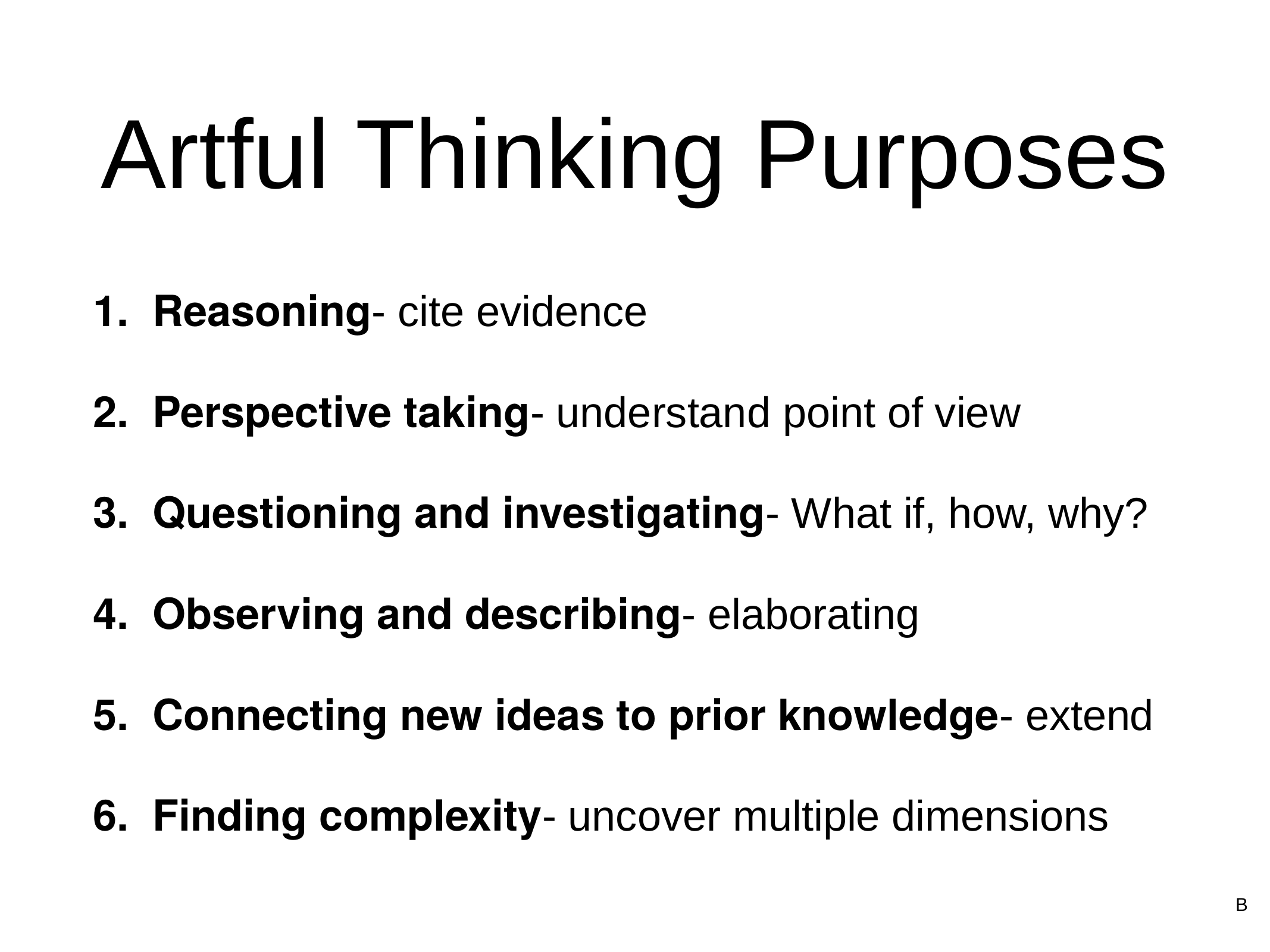

# Artful Thinking Purposes
Reasoning- cite evidence
Perspective taking- understand point of view
Questioning and investigating- What if, how, why?
Observing and describing- elaborating
Connecting new ideas to prior knowledge- extend
Finding complexity- uncover multiple dimensions
B